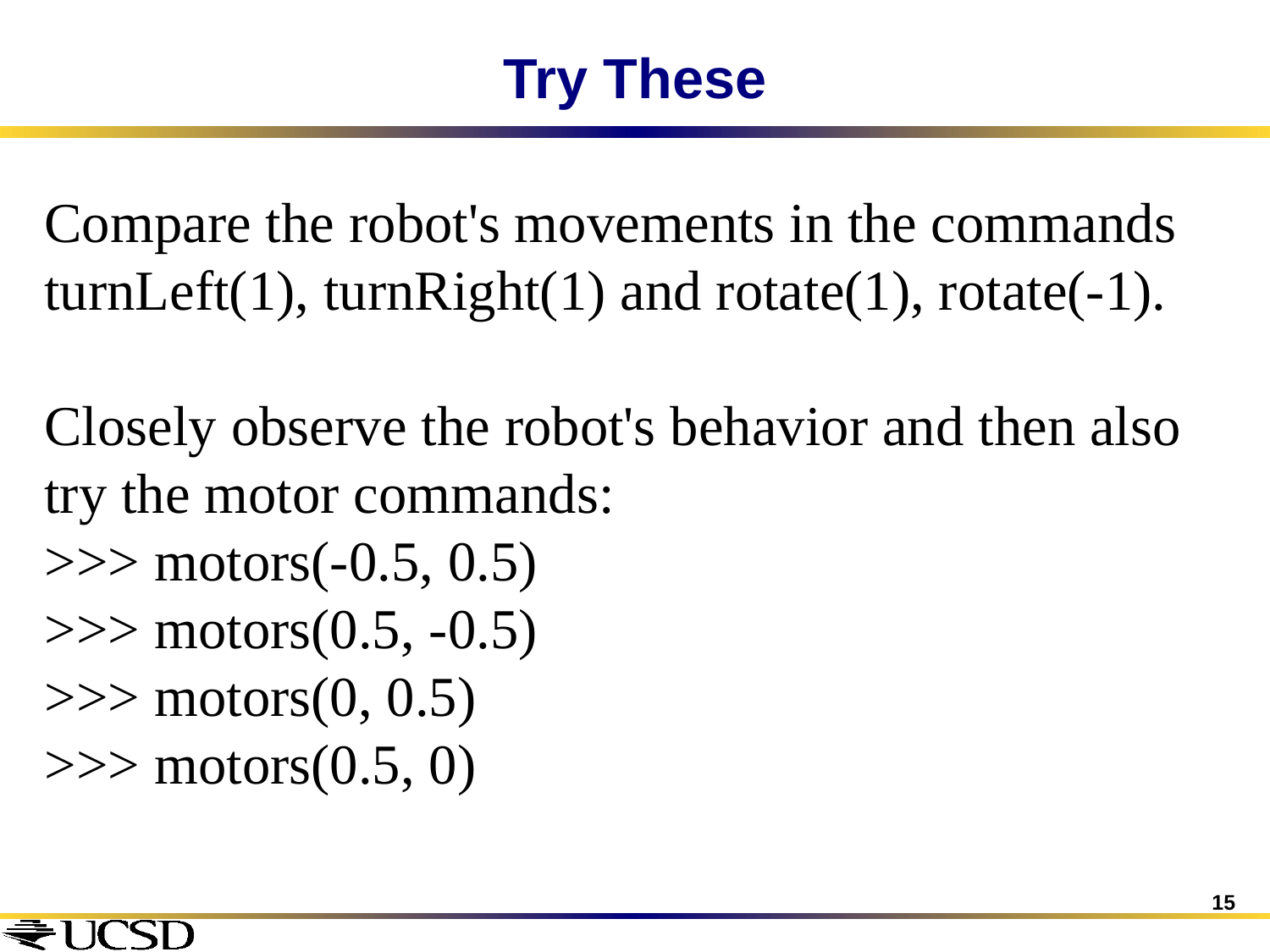

# Try These
Compare the robot's movements in the commands turnLeft(1), turnRight(1) and rotate(1), rotate(-1).

Closely observe the robot's behavior and then also try the motor commands:
>>> motors(-0.5, 0.5)
>>> motors(0.5, -0.5)
>>> motors(0, 0.5)
>>> motors(0.5, 0)
15